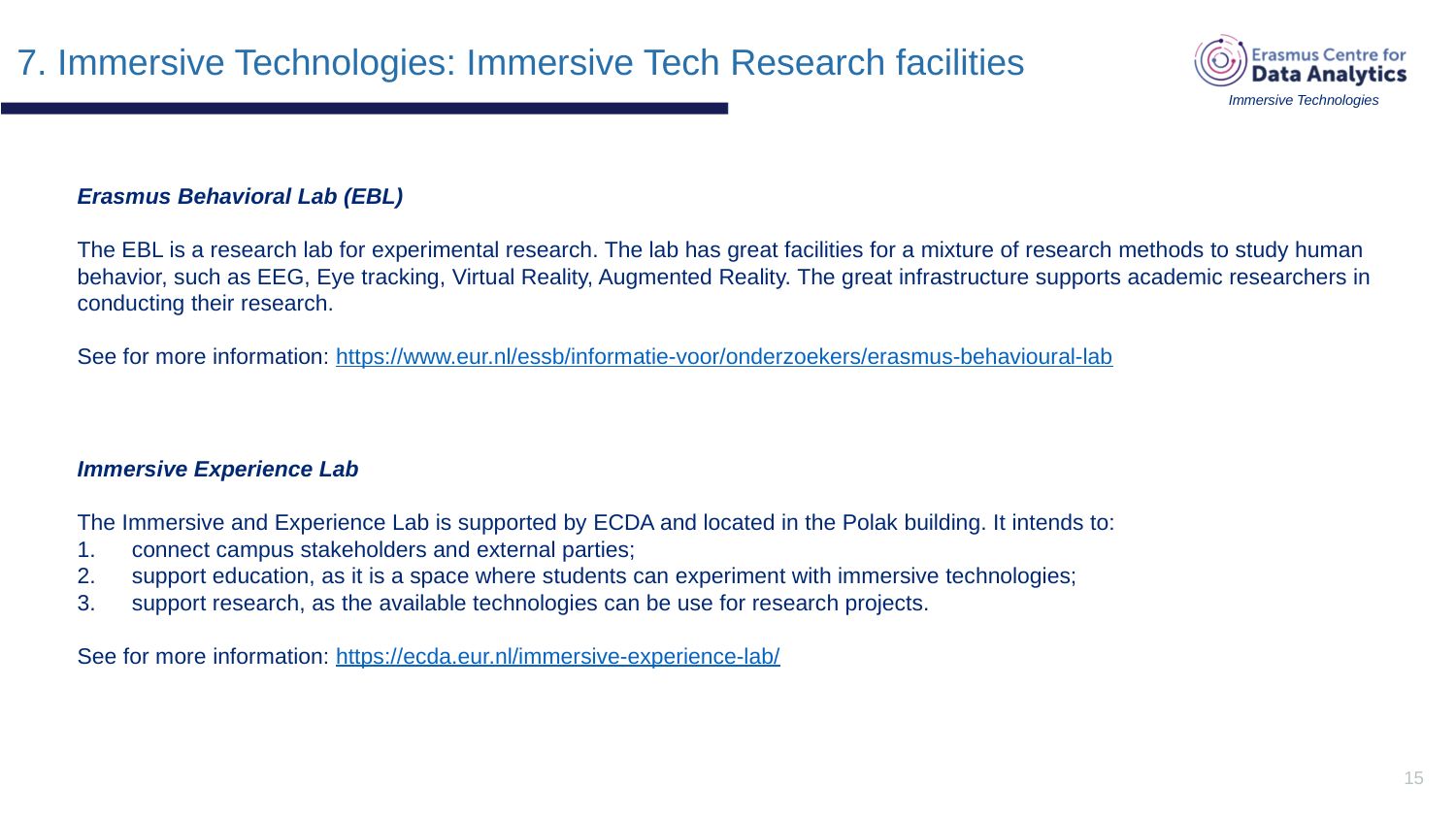

7. Immersive Technologies: Immersive Tech Research facilities
Immersive Technologies
Erasmus Behavioral Lab (EBL)

The EBL is a research lab for experimental research. The lab has great facilities for a mixture of research methods to study human behavior, such as EEG, Eye tracking, Virtual Reality, Augmented Reality. The great infrastructure supports academic researchers in conducting their research.

See for more information: https://www.eur.nl/essb/informatie-voor/onderzoekers/erasmus-behavioural-lab

Immersive Experience Lab

The Immersive and Experience Lab is supported by ECDA and located in the Polak building. It intends to:
connect campus stakeholders and external parties;
support education, as it is a space where students can experiment with immersive technologies;
support research, as the available technologies can be use for research projects.

See for more information: https://ecda.eur.nl/immersive-experience-lab/